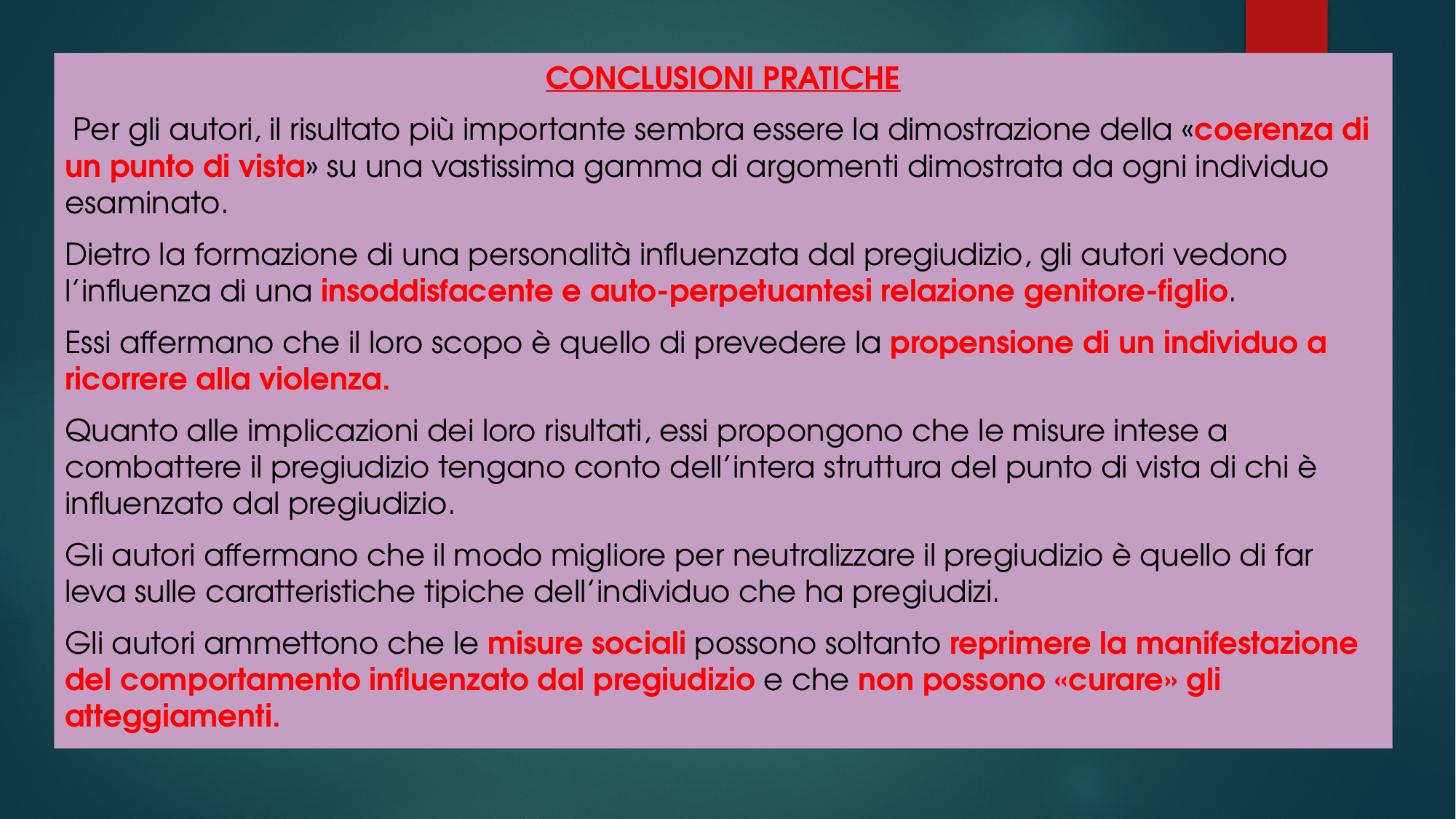

CONCLUSIONI PRATICHE
 Per gli autori, il risultato più importante sembra essere la dimostrazione della «coerenza di un punto di vista» su una vastissima gamma di argomenti dimostrata da ogni individuo esaminato.
Dietro la formazione di una personalità influenzata dal pregiudizio, gli autori vedono l’influenza di una insoddisfacente e auto-perpetuantesi relazione genitore-figlio.
Essi affermano che il loro scopo è quello di prevedere la propensione di un individuo a ricorrere alla violenza.
Quanto alle implicazioni dei loro risultati, essi propongono che le misure intese a combattere il pregiudizio tengano conto dell’intera struttura del punto di vista di chi è influenzato dal pregiudizio.
Gli autori affermano che il modo migliore per neutralizzare il pregiudizio è quello di far leva sulle caratteristiche tipiche dell’individuo che ha pregiudizi.
Gli autori ammettono che le misure sociali possono soltanto reprimere la manifestazione del comportamento influenzato dal pregiudizio e che non possono «curare» gli atteggiamenti.